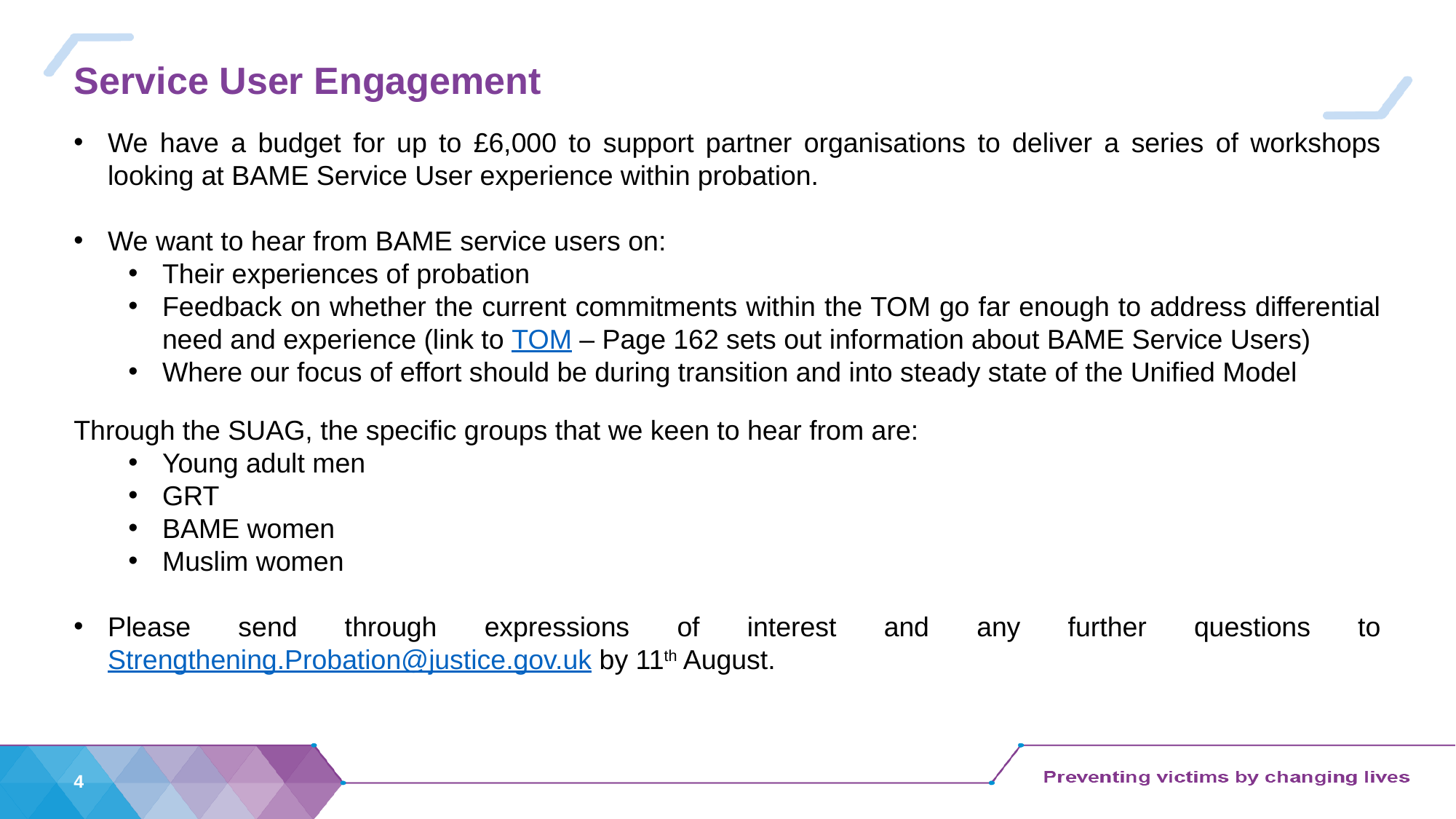

# Service User Engagement
We have a budget for up to £6,000 to support partner organisations to deliver a series of workshops looking at BAME Service User experience within probation.

We want to hear from BAME service users on:
Their experiences of probation
Feedback on whether the current commitments within the TOM go far enough to address differential need and experience (link to TOM – Page 162 sets out information about BAME Service Users)
Where our focus of effort should be during transition and into steady state of the Unified Model

Through the SUAG, the specific groups that we keen to hear from are:
Young adult men
GRT
BAME women
Muslim women

Please send through expressions of interest and any further questions to Strengthening.Probation@justice.gov.uk by 11th August.
4